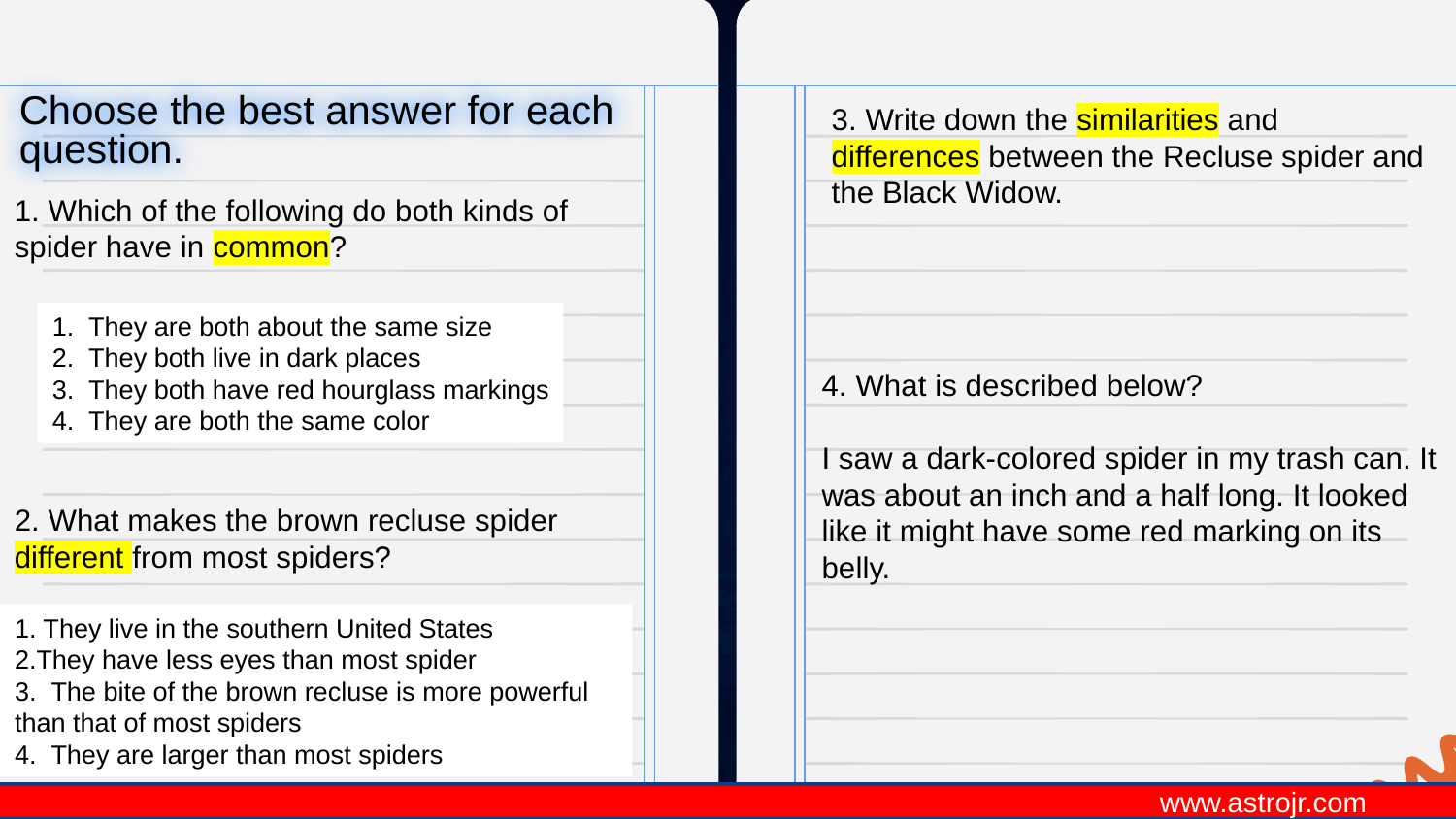

# Choose the best answer for each question.
3. Write down the similarities and differences between the Recluse spider and the Black Widow.
1. Which of the following do both kinds of spider have in common?

  They are both about the same size
  They both live in dark places
  They both have red hourglass markings
  They are both the same color
4. What is described below?
I saw a dark-colored spider in my trash can. It was about an inch and a half long. It looked like it might have some red marking on its belly.
2. What makes the brown recluse spider different from most spiders?
1. They live in the southern United States
They have less eyes than most spider
  The bite of the brown recluse is more powerful than that of most spiders
  They are larger than most spiders

								 www.astrojr.com